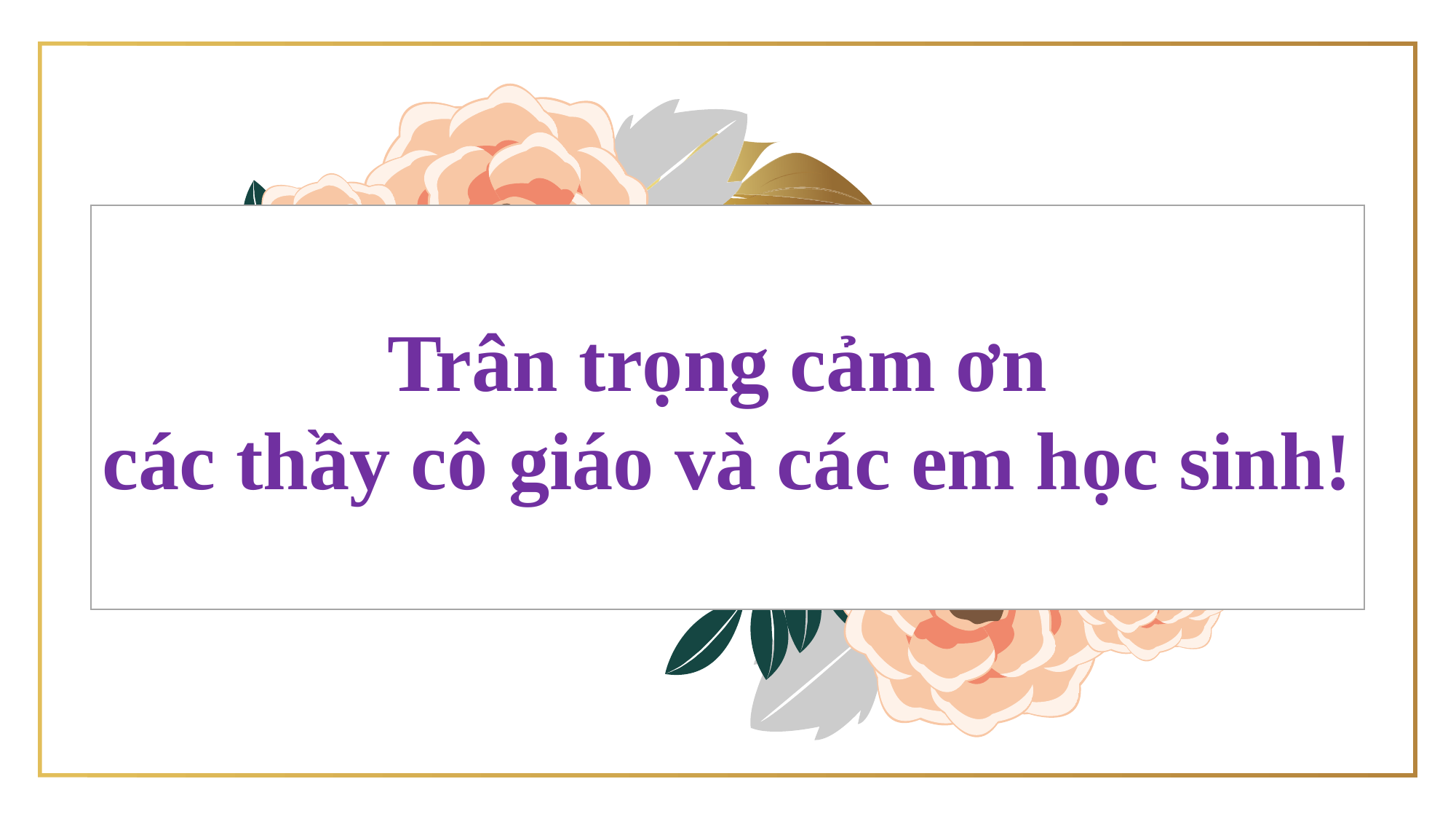

Trân trọng cảm ơn
các thầy cô giáo và các em học sinh!